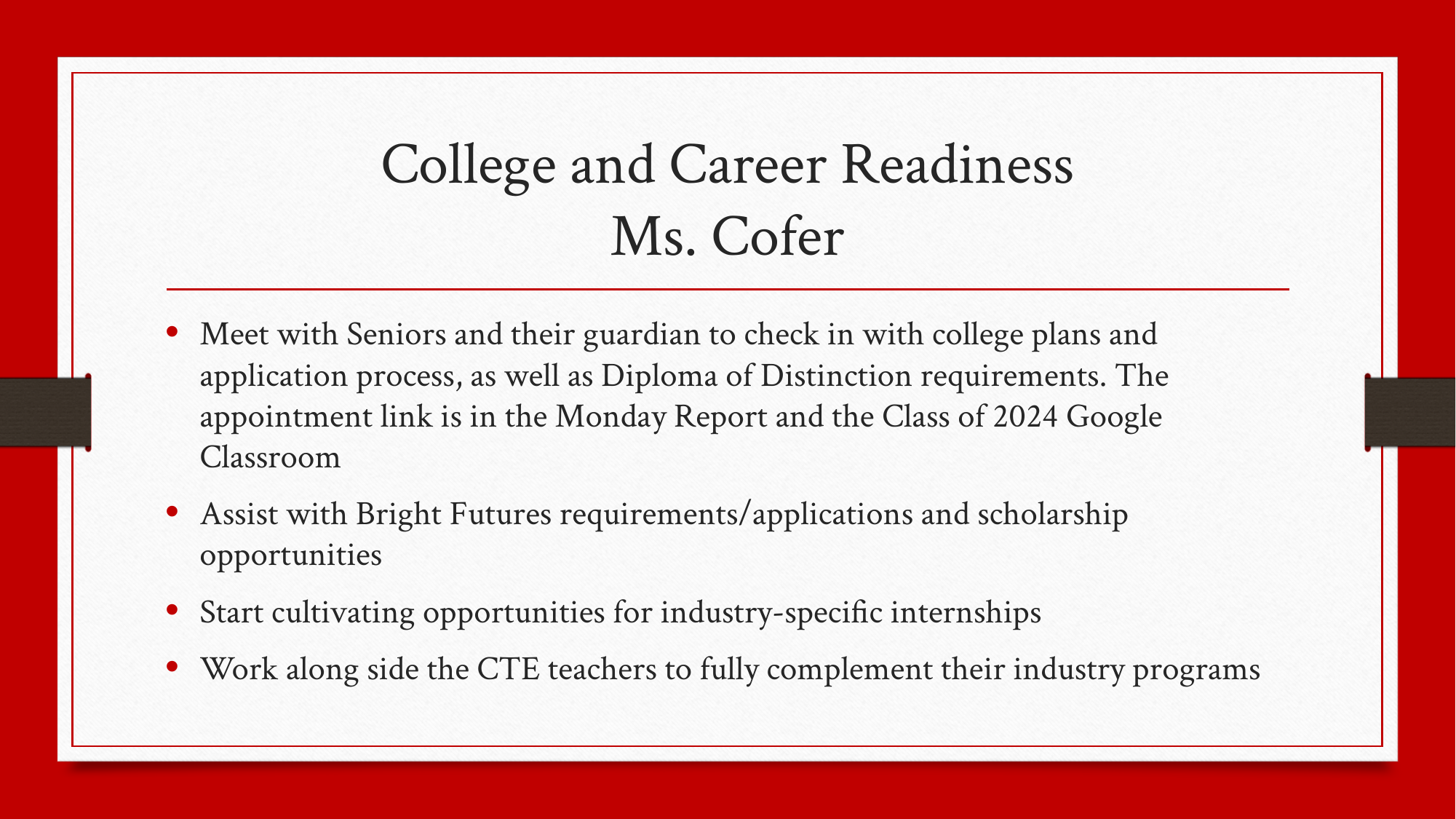

# College and Career Readiness Ms. Cofer
Meet with Seniors and their guardian to check in with college plans and application process, as well as Diploma of Distinction requirements. The appointment link is in the Monday Report and the Class of 2024 Google Classroom
Assist with Bright Futures requirements/applications and scholarship opportunities
Start cultivating opportunities for industry-specific internships
Work along side the CTE teachers to fully complement their industry programs